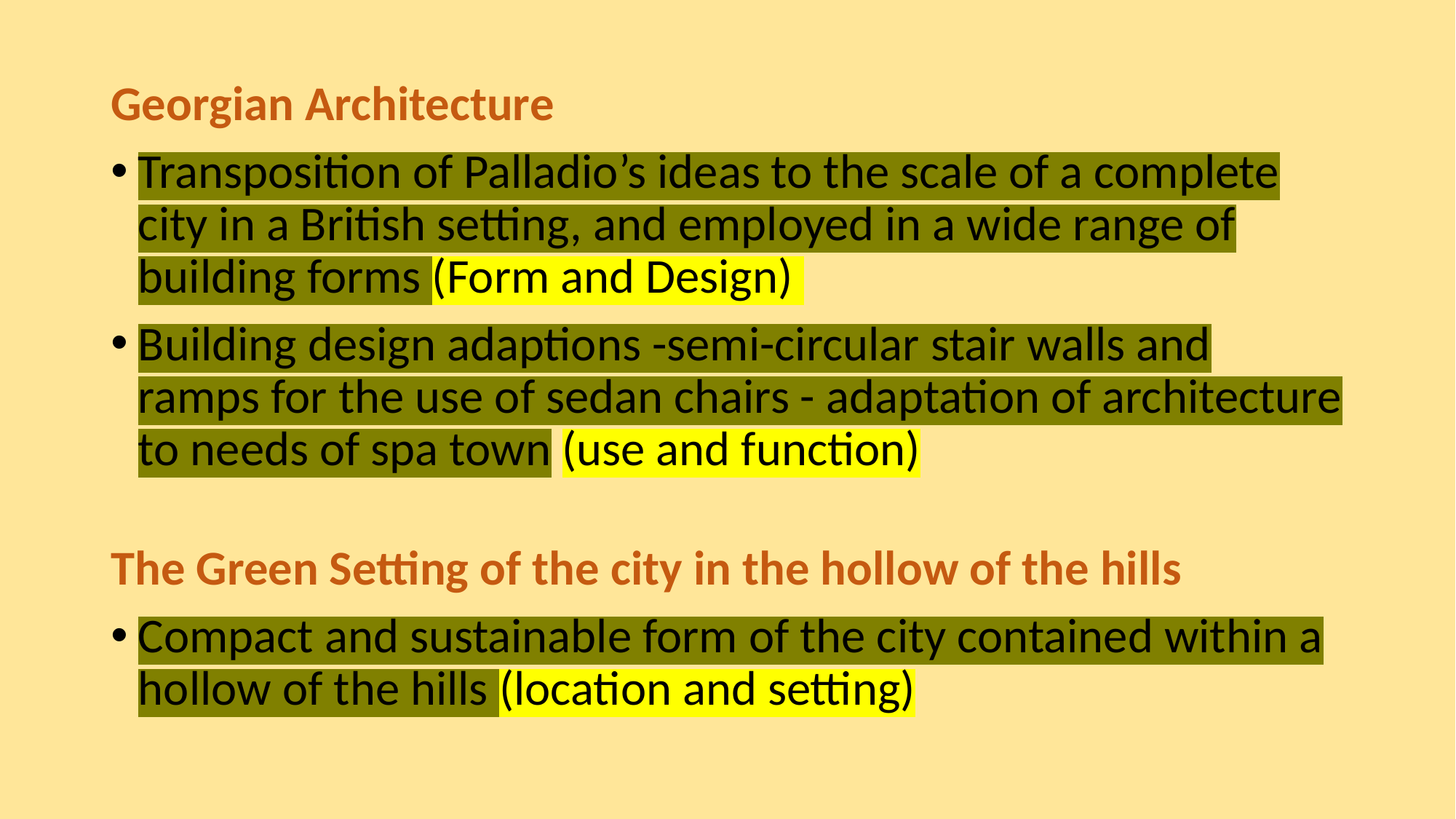

Georgian Architecture
Transposition of Palladio’s ideas to the scale of a complete city in a British setting, and employed in a wide range of building forms (Form and Design)
Building design adaptions -semi-circular stair walls and ramps for the use of sedan chairs - adaptation of architecture to needs of spa town (use and function)
The Green Setting of the city in the hollow of the hills
Compact and sustainable form of the city contained within a hollow of the hills (location and setting)